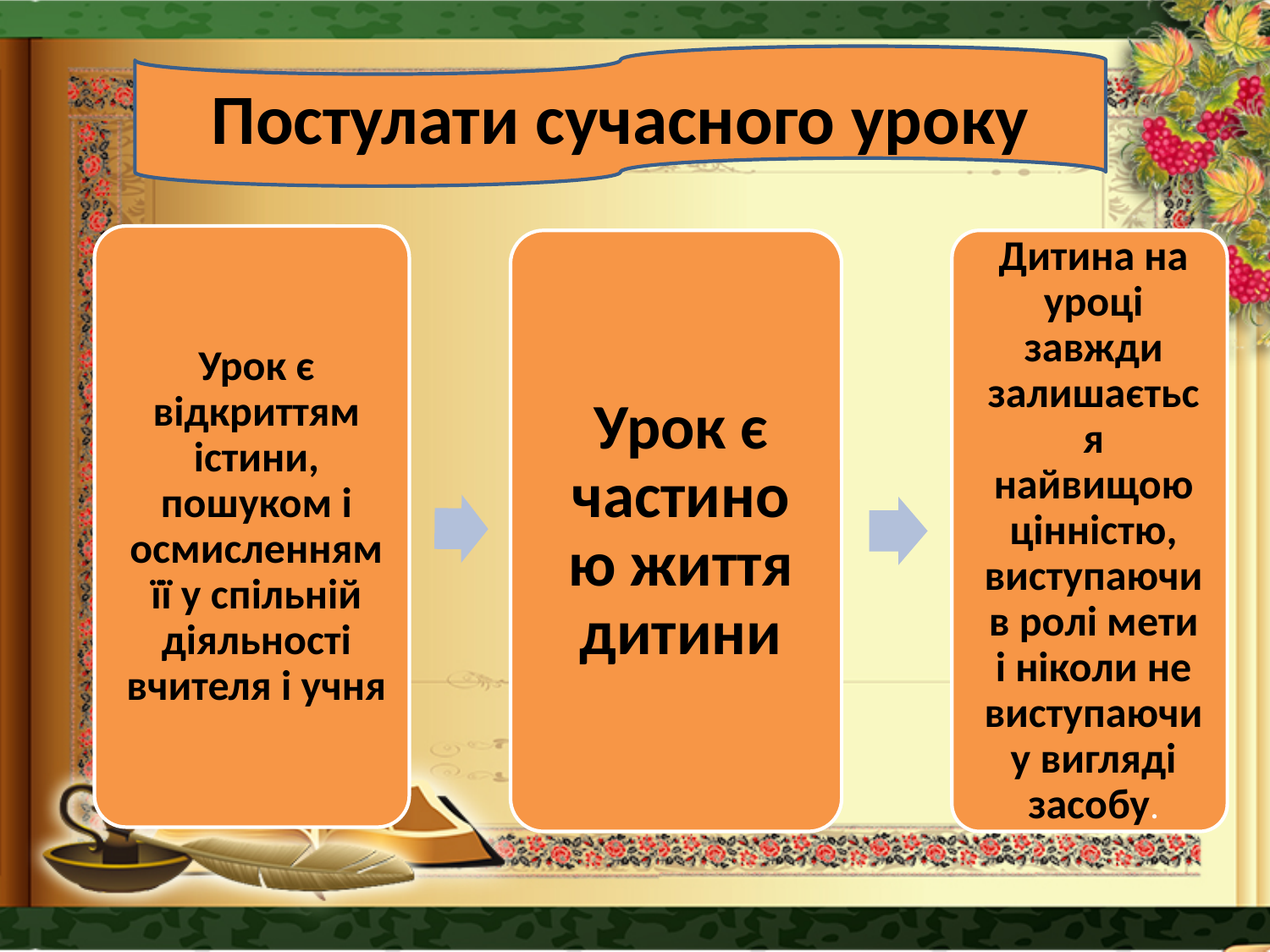

Постулати сучасного уроку
Урок є відкриттям істини, пошуком і осмисленням її у спільній діяльності вчителя і учня

Урок є частиною життя дитини

Дитина на уроці завжди залишається найвищою цінністю, виступаючи в ролі мети і ніколи не виступаючи у вигляді засобу.